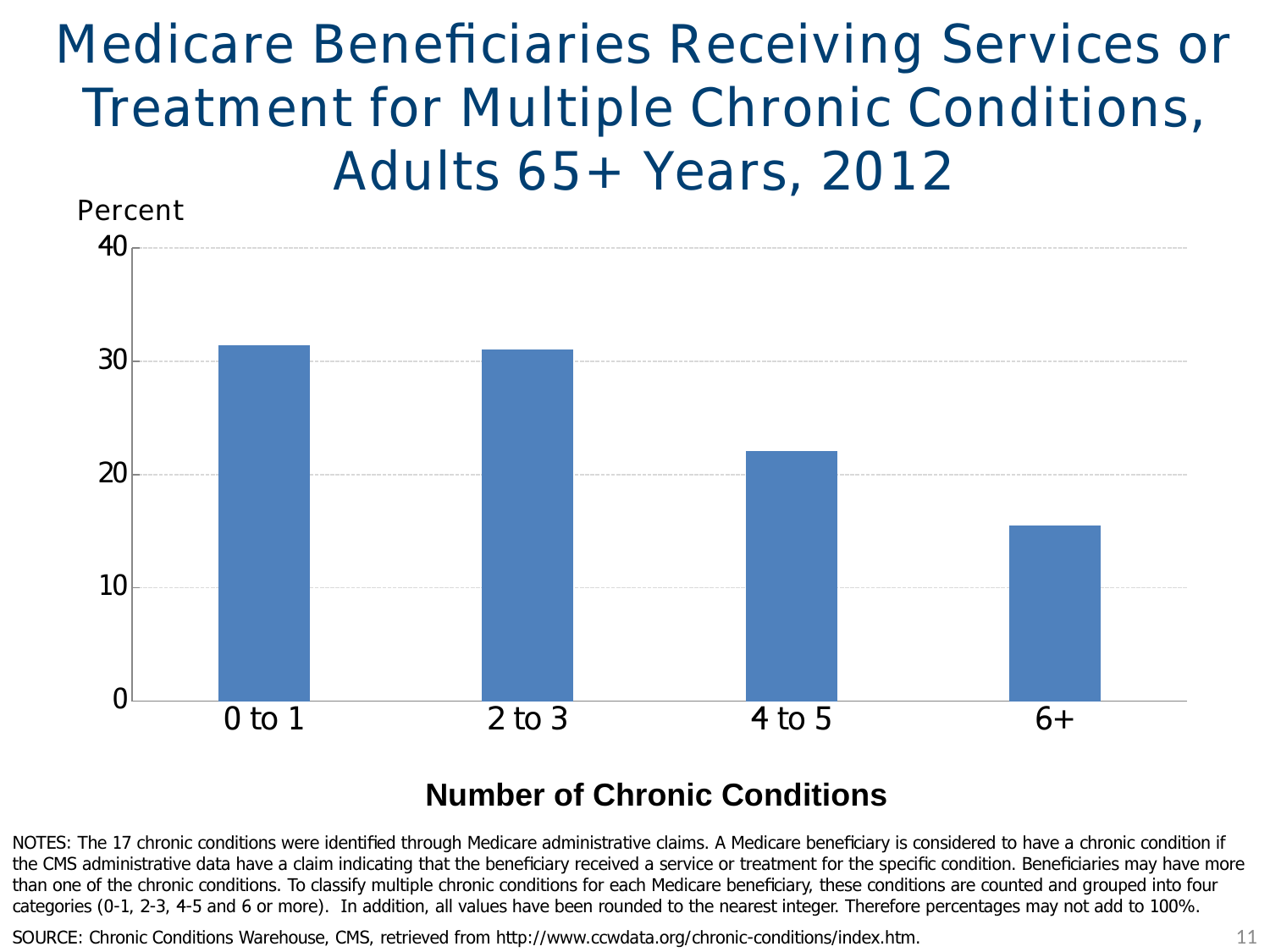

# Medicare Beneficiaries Receiving Services or Treatment for Multiple Chronic Conditions, Adults 65+ Years, 2012
Percent

### Chart

| Category | Series 1 |  |  |
|---|---|---|---|
| 0 to 1 | 31.4 | None | None |
| 2 to 3 | 31.0 | None | None |
| 4 to 5 | 22.1 | None | None |
| 6+ | 15.5 | None | None |
Number of Chronic Conditions
NOTES: The 17 chronic conditions were identified through Medicare administrative claims. A Medicare beneficiary is considered to have a chronic condition if the CMS administrative data have a claim indicating that the beneficiary received a service or treatment for the specific condition. Beneficiaries may have more than one of the chronic conditions. To classify multiple chronic conditions for each Medicare beneficiary, these conditions are counted and grouped into four categories (0-1, 2-3, 4-5 and 6 or more).  In addition, all values have been rounded to the nearest integer. Therefore percentages may not add to 100%.
11
SOURCE: Chronic Conditions Warehouse, CMS, retrieved from http://www.ccwdata.org/chronic-conditions/index.htm.